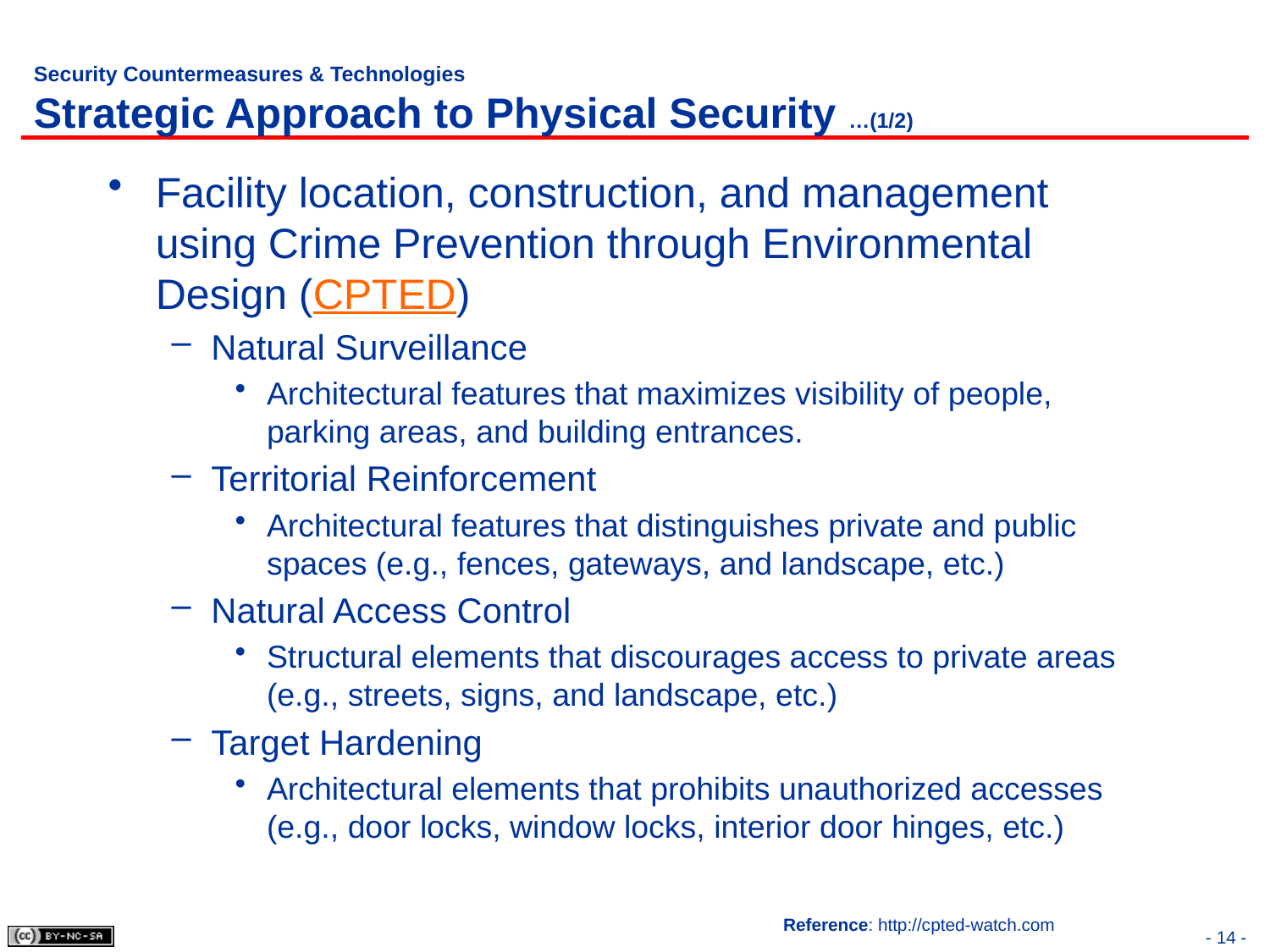

# Security Countermeasures & Technologies Strategic Approach to Physical Security …(1/2)
Facility location, construction, and management using Crime Prevention through Environmental Design (CPTED)
Natural Surveillance
Architectural features that maximizes visibility of people, parking areas, and building entrances.
Territorial Reinforcement
Architectural features that distinguishes private and public spaces (e.g., fences, gateways, and landscape, etc.)
Natural Access Control
Structural elements that discourages access to private areas (e.g., streets, signs, and landscape, etc.)
Target Hardening
Architectural elements that prohibits unauthorized accesses (e.g., door locks, window locks, interior door hinges, etc.)

Reference: http://cpted-watch.com
- 14 -